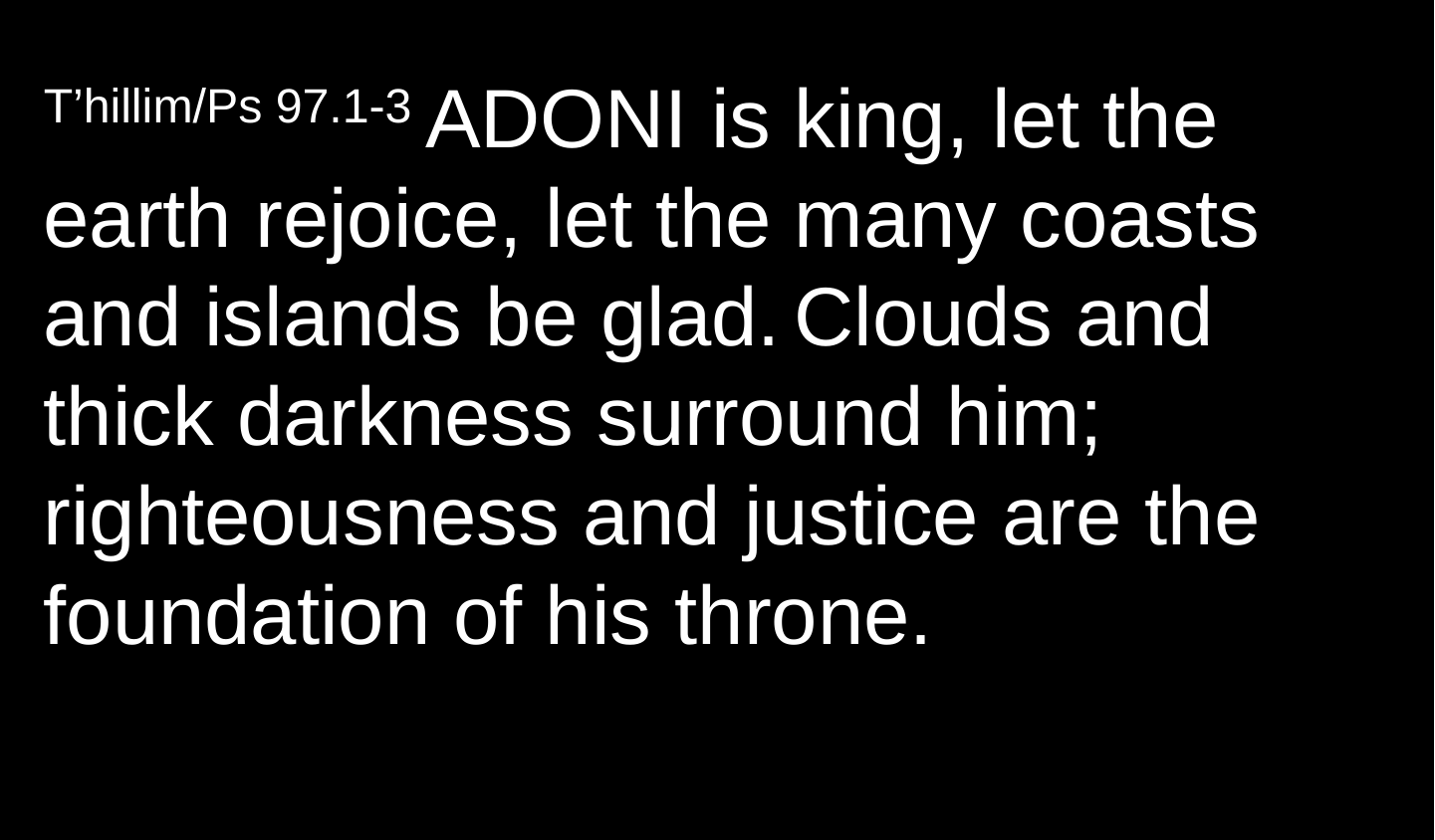

T’hillim/Ps 97.1-3 Adoni is king, let the earth rejoice, let the many coasts and islands be glad. Clouds and thick darkness surround him; righteousness and justice are the foundation of his throne.